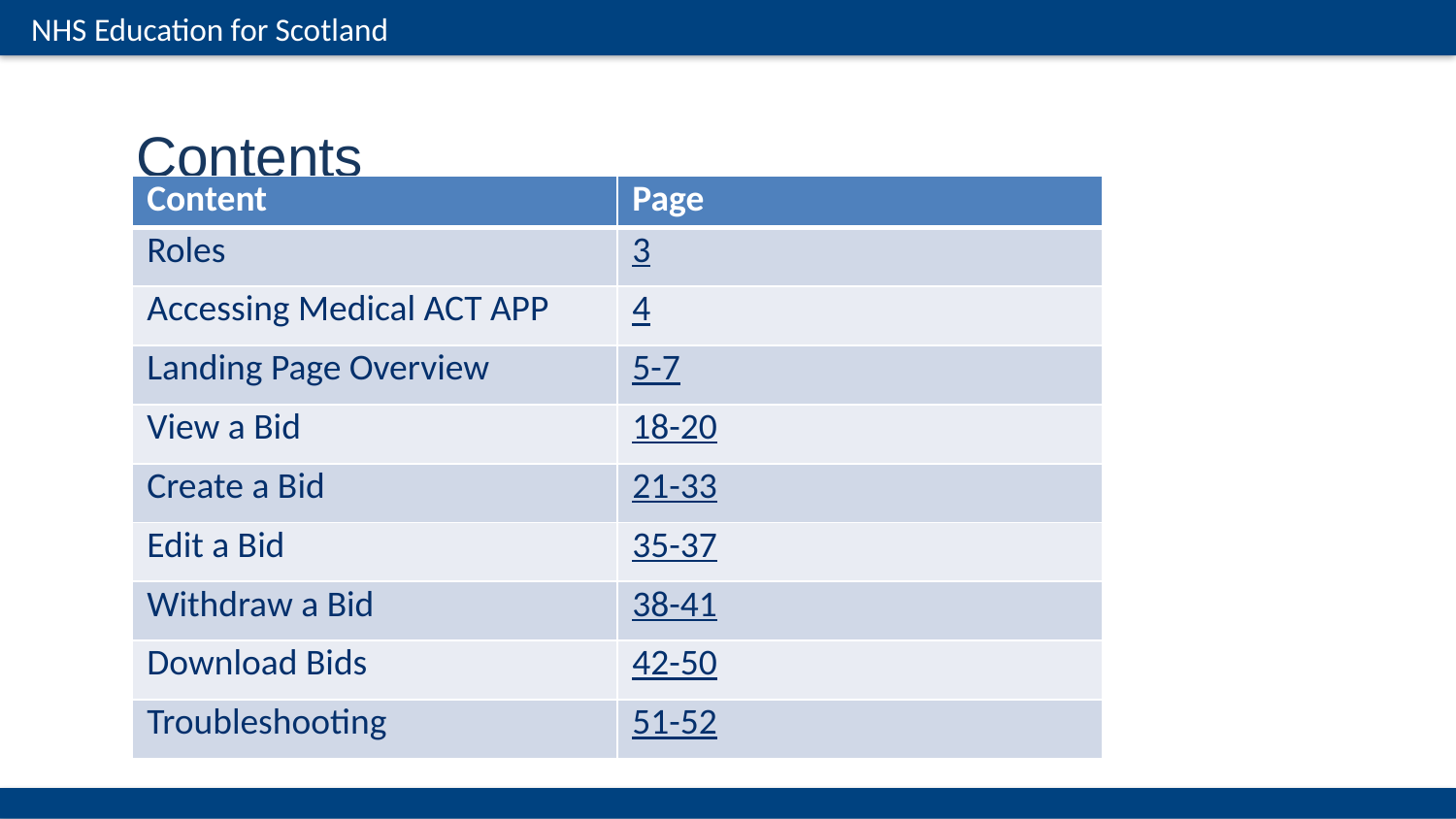

Contents
| Content | Page |
| --- | --- |
| Roles | 3 |
| Accessing Medical ACT APP | 4 |
| Landing Page Overview | 5-7 |
| View a Bid | 18-20 |
| Create a Bid | 21-33 |
| Edit a Bid | 35-37 |
| Withdraw a Bid | 38-41 |
| Download Bids | 42-50 |
| Troubleshooting | 51-52 |